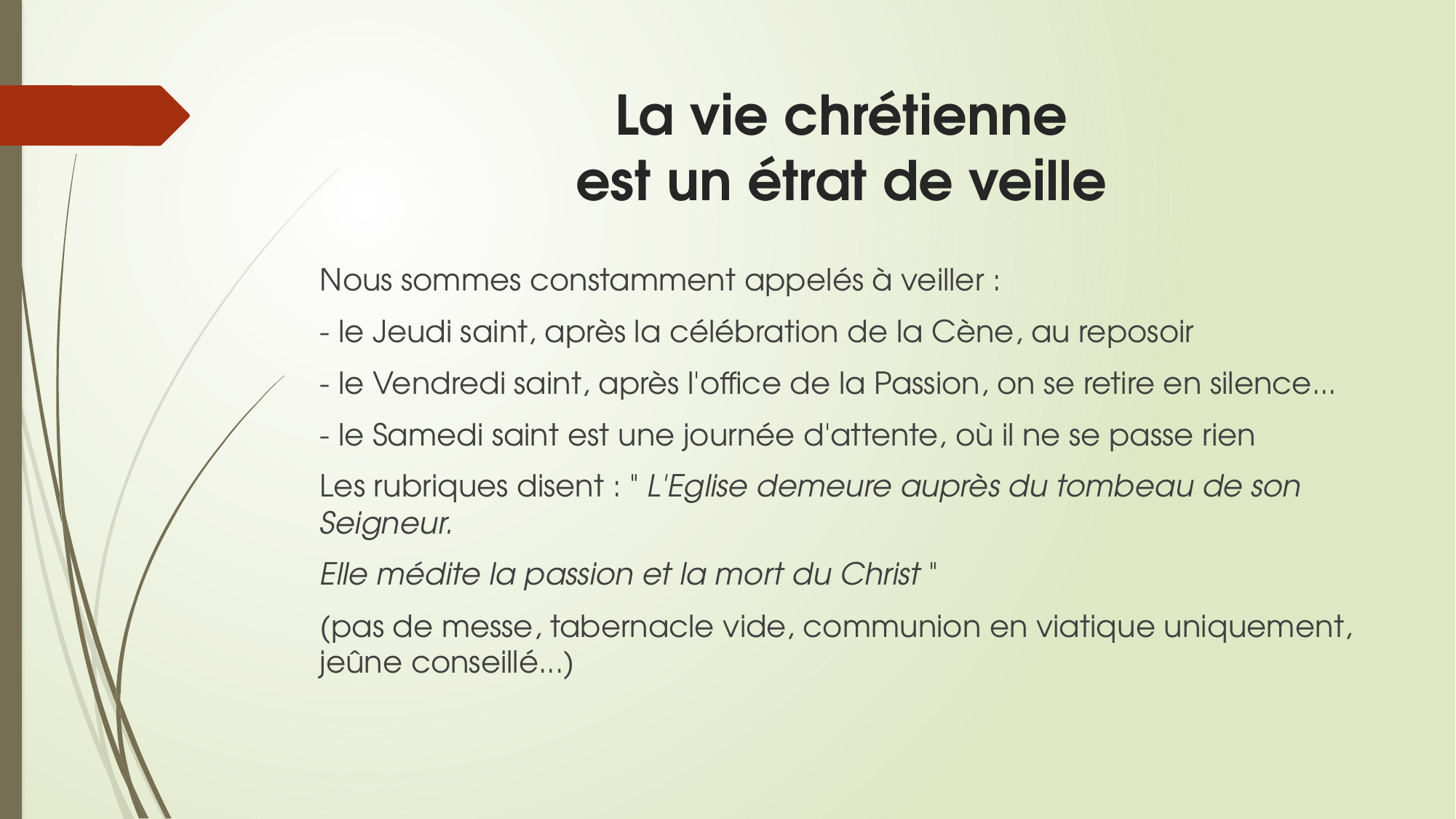

# La vie chrétienne est un étrat de veille
Nous sommes constamment appelés à veiller :
- le Jeudi saint, après la célébration de la Cène, au reposoir
- le Vendredi saint, après l'office de la Passion, on se retire en silence...
- le Samedi saint est une journée d'attente, où il ne se passe rien
Les rubriques disent : " L'Eglise demeure auprès du tombeau de son Seigneur.
Elle médite la passion et la mort du Christ "
(pas de messe, tabernacle vide, communion en viatique uniquement, jeûne conseillé...)